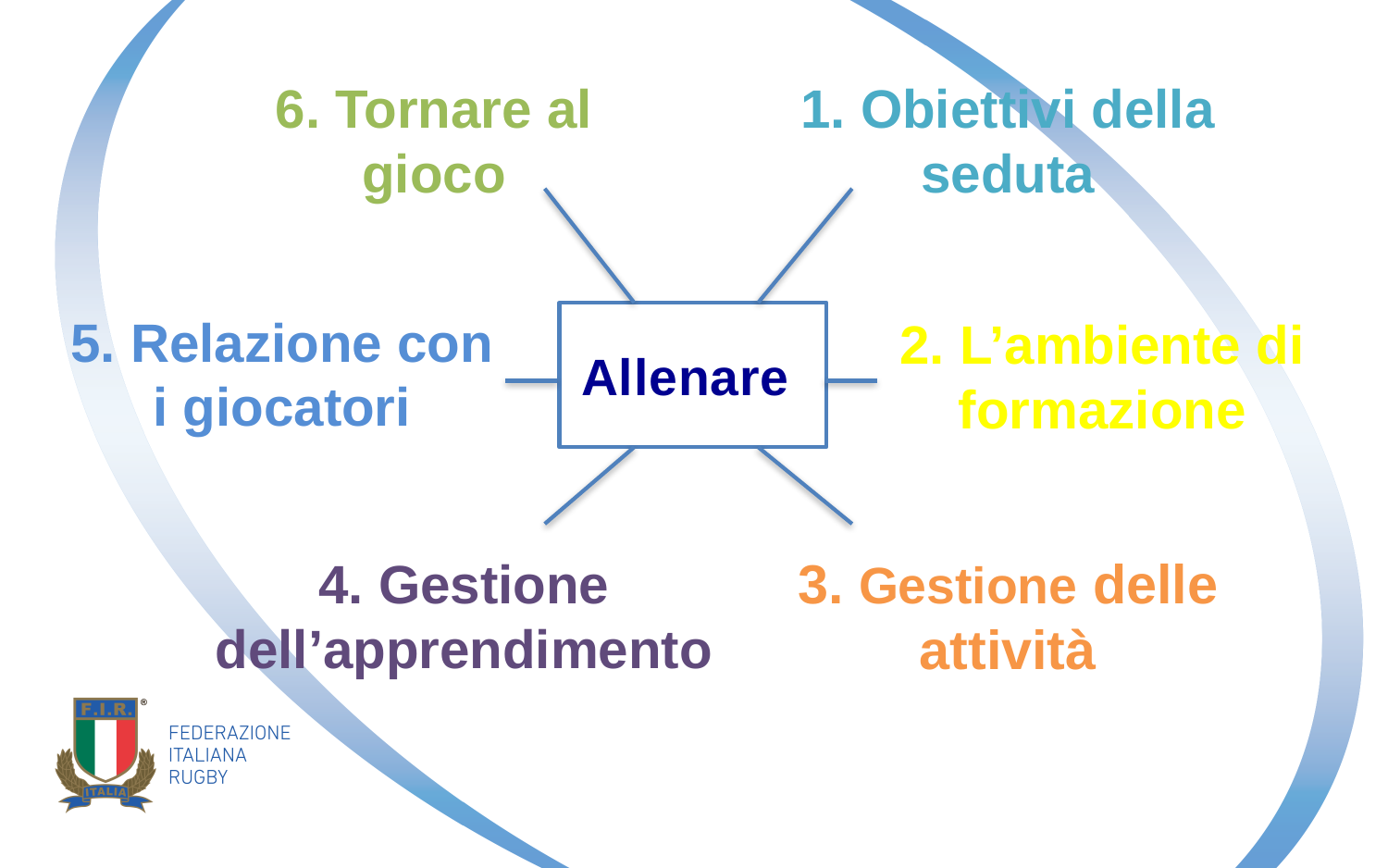

6. Tornare al gioco
1. Obiettivi della seduta
5. Relazione con i giocatori
# Allenare
2. L’ambiente di formazione
4. Gestione dell’apprendimento
3. Gestione delle attività